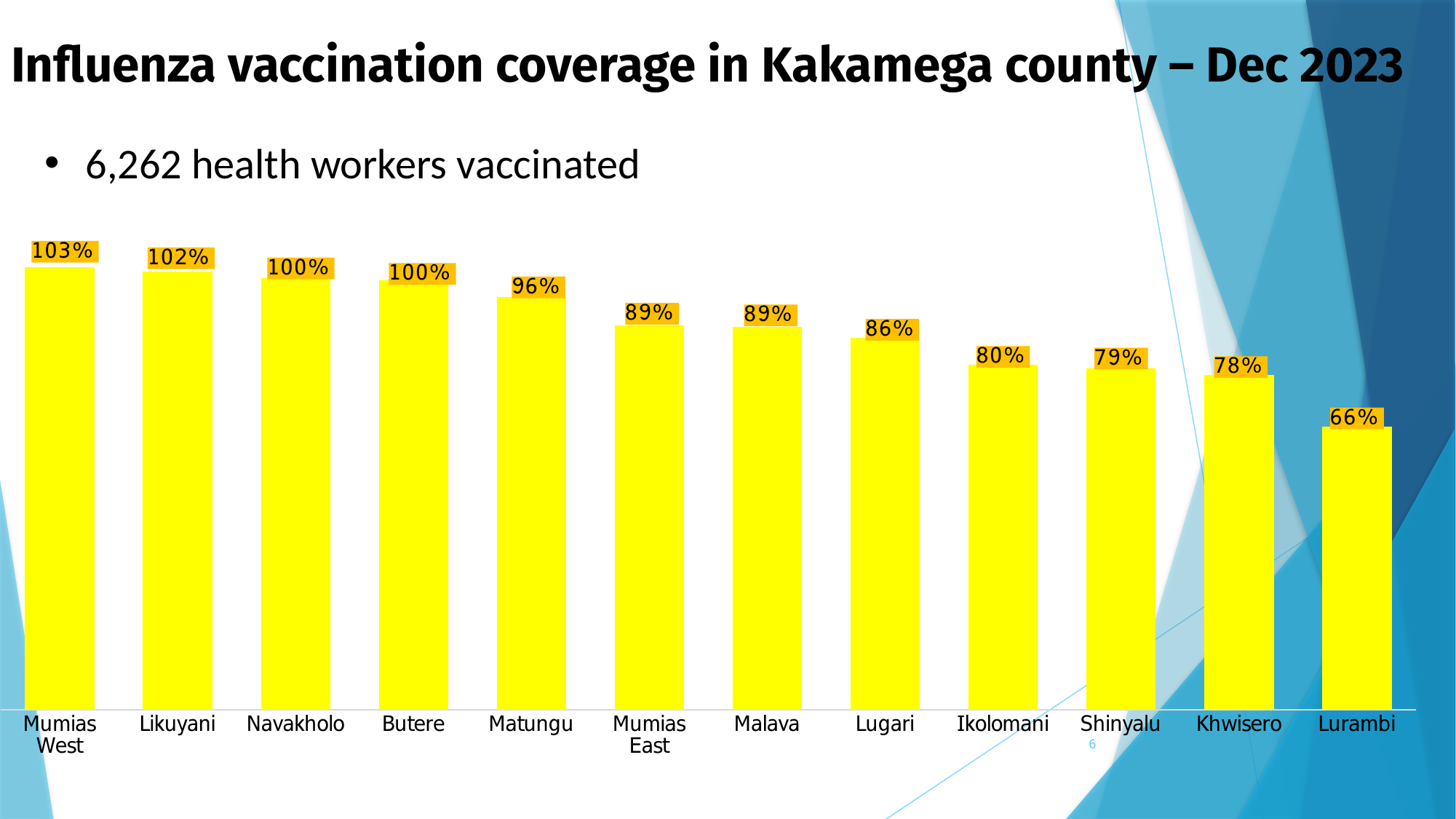

# Influenza vaccination coverage in Kakamega county – Dec 2023
6,262 health workers vaccinated

[unsupported chart]

6